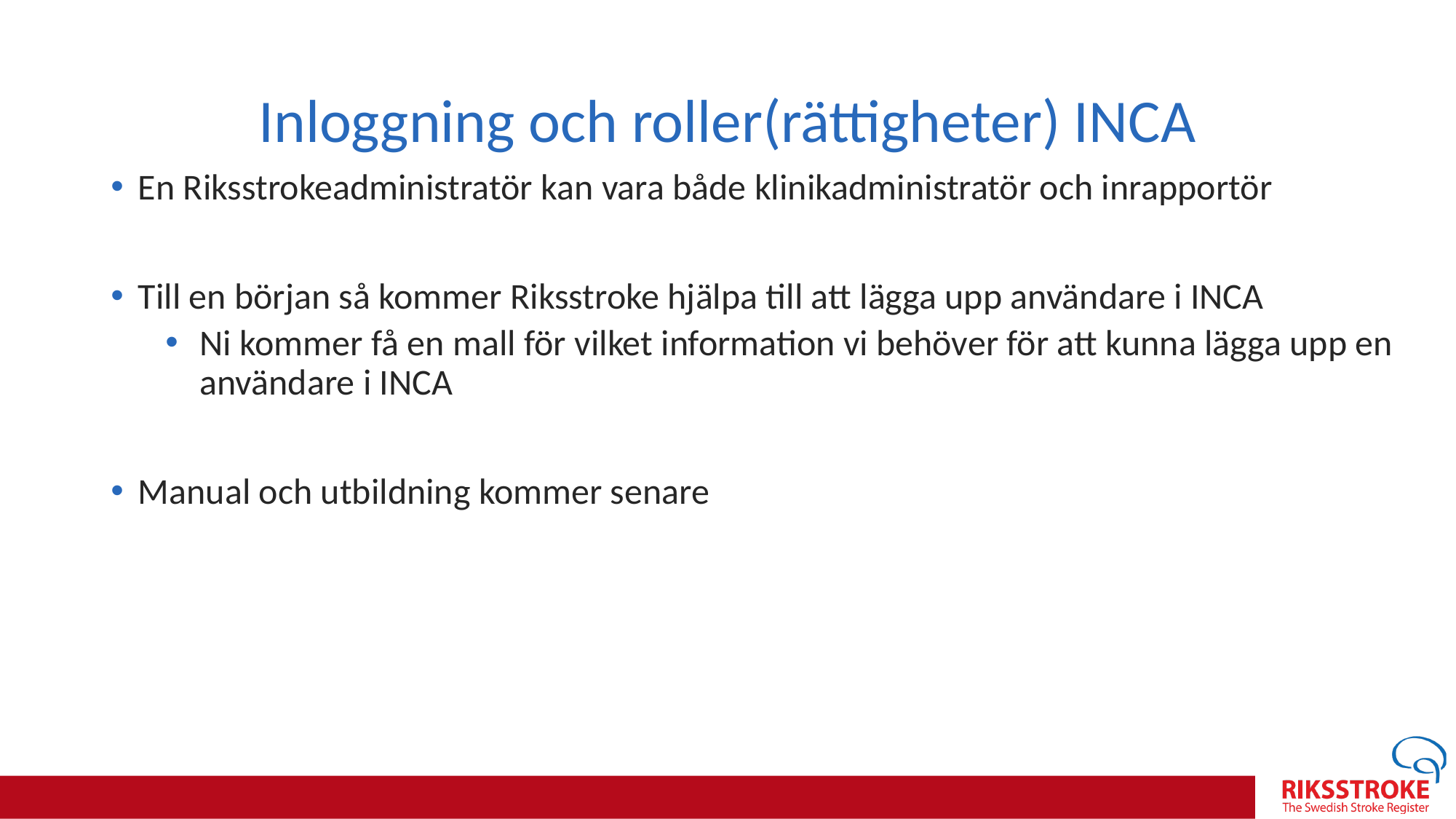

# Inloggning och roller(rättigheter) INCA
En Riksstrokeadministratör kan vara både klinikadministratör och inrapportör

Till en början så kommer Riksstroke hjälpa till att lägga upp användare i INCA
Ni kommer få en mall för vilket information vi behöver för att kunna lägga upp en användare i INCA

Manual och utbildning kommer senare